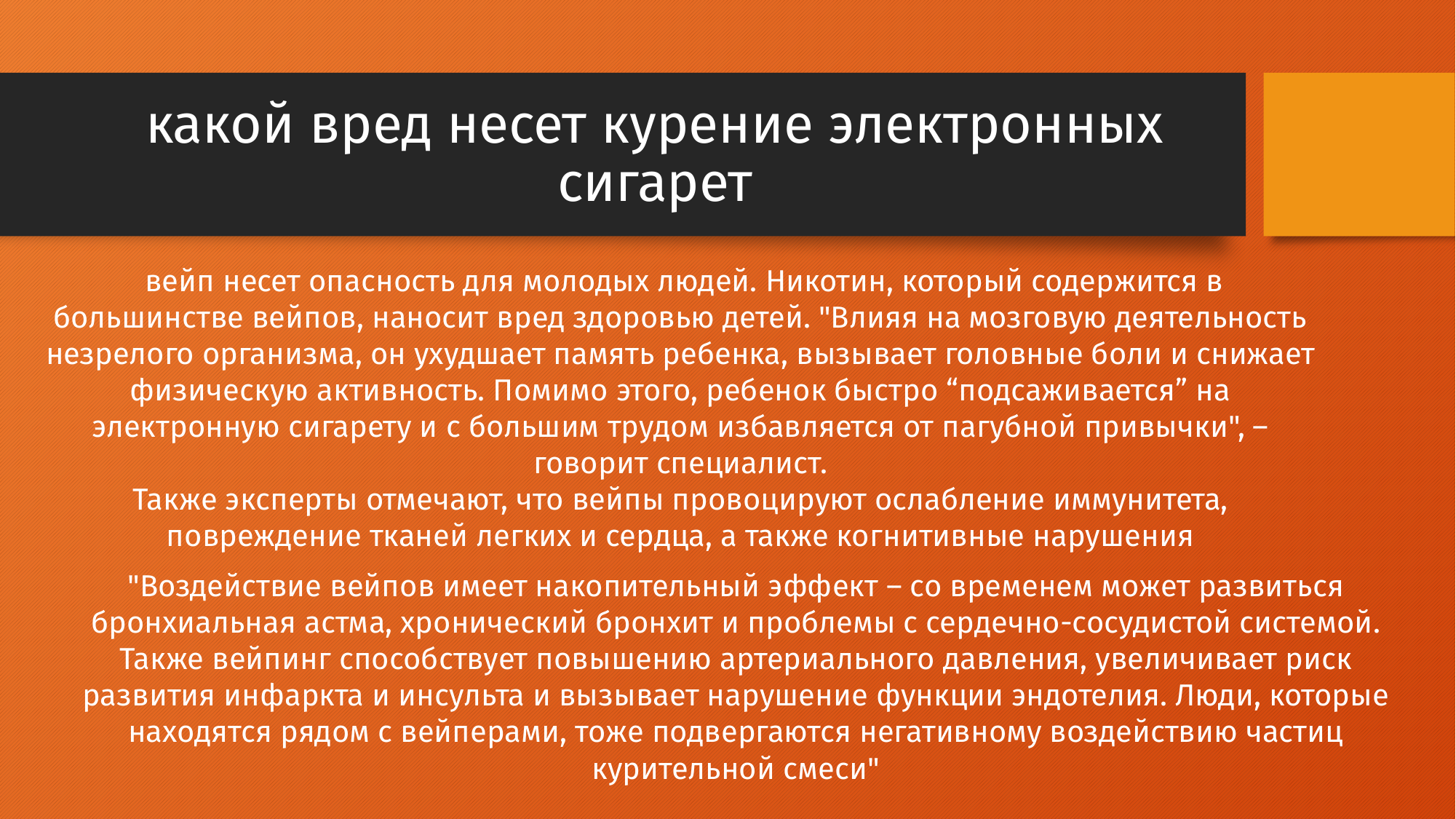

# какой вред несет курение электронных сигарет
 вейп несет опасность для молодых людей. Никотин, который содержится в большинстве вейпов, наносит вред здоровью детей. "Влияя на мозговую деятельность незрелого организма, он ухудшает память ребенка, вызывает головные боли и снижает физическую активность. Помимо этого, ребенок быстро “подсаживается” на электронную сигарету и с большим трудом избавляется от пагубной привычки", – говорит специалист.
Также эксперты отмечают, что вейпы провоцируют ослабление иммунитета, повреждение тканей легких и сердца, а также когнитивные нарушения
"Воздействие вейпов имеет накопительный эффект – со временем может развиться бронхиальная астма, хронический бронхит и проблемы с сердечно-сосудистой системой. Также вейпинг способствует повышению артериального давления, увеличивает риск развития инфаркта и инсульта и вызывает нарушение функции эндотелия. Люди, которые находятся рядом с вейперами, тоже подвергаются негативному воздействию частиц курительной смеси"